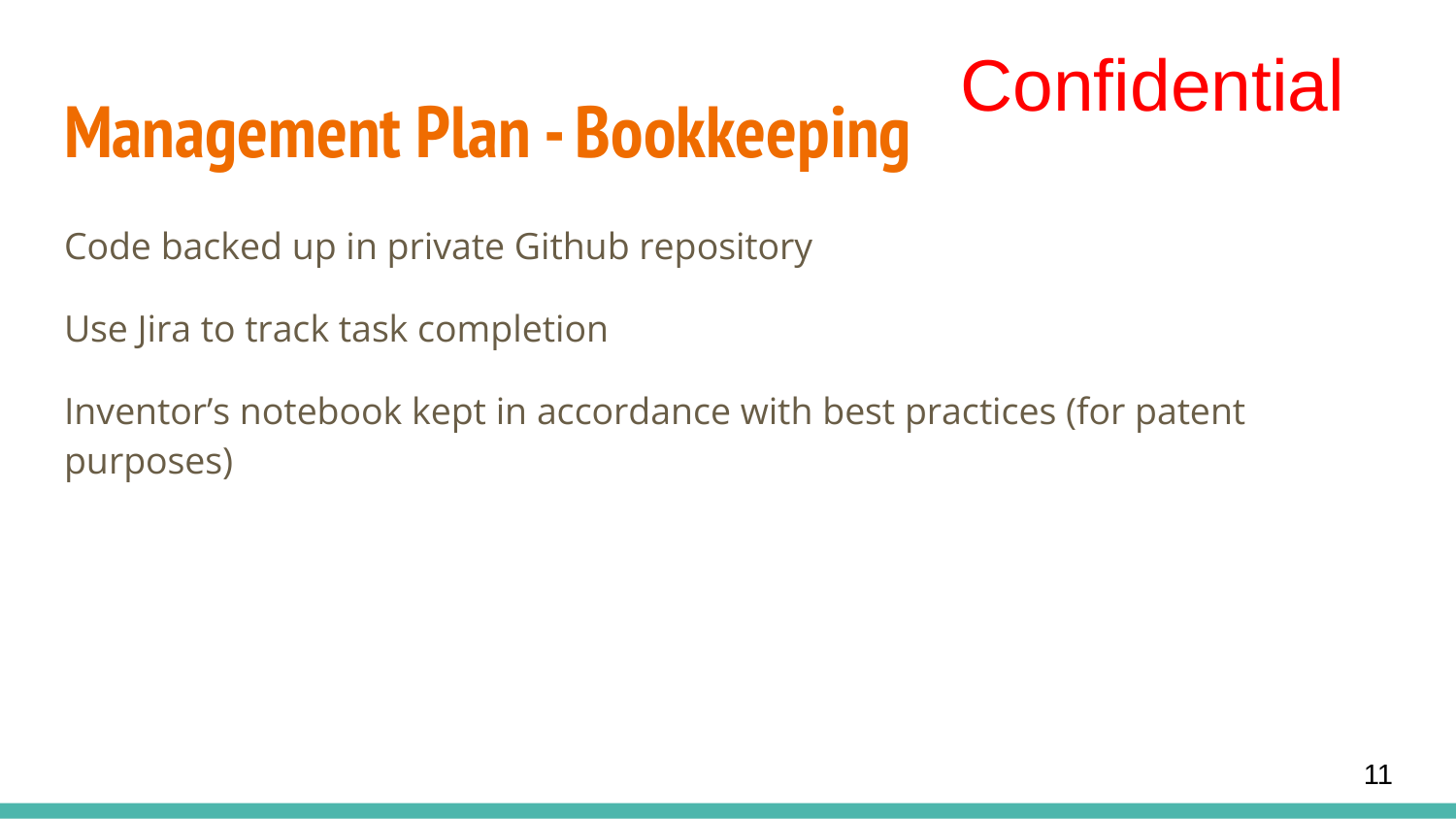

# Management Plan - Bookkeeping
Code backed up in private Github repository
Use Jira to track task completion
Inventor’s notebook kept in accordance with best practices (for patent purposes)
11